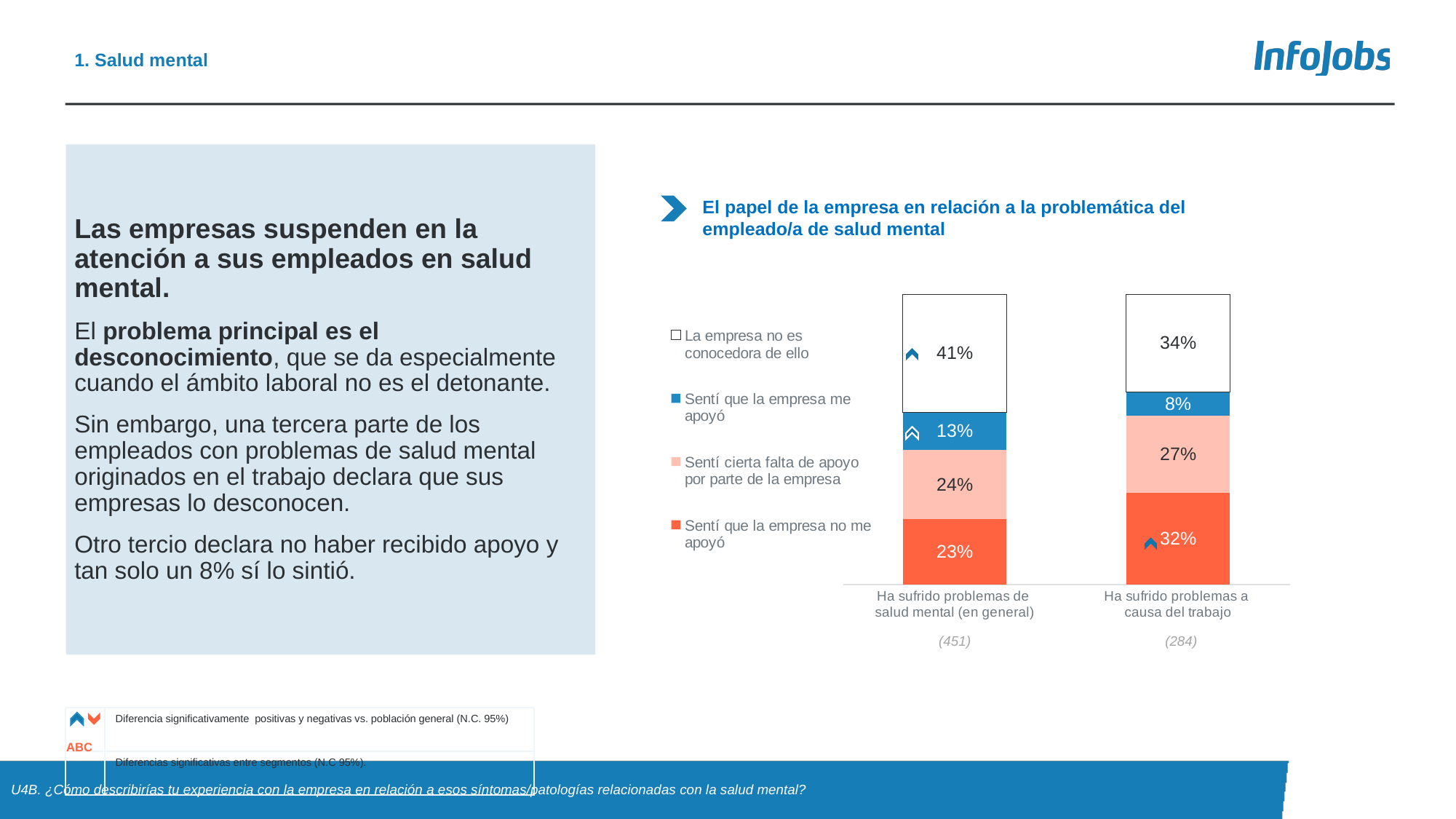

1. Salud mental
Las empresas suspenden en la atención a sus empleados en salud mental.
El problema principal es el desconocimiento, que se da especialmente cuando el ámbito laboral no es el detonante.
Sin embargo, una tercera parte de los empleados con problemas de salud mental originados en el trabajo declara que sus empresas lo desconocen.
Otro tercio declara no haber recibido apoyo y tan solo un 8% sí lo sintió.
El papel de la empresa en relación a la problemática del empleado/a de salud mental

### Chart

| Category | Sentí que la empresa no me apoyó | Sentí cierta falta de apoyo por parte de la empresa | Sentí que la empresa me apoyó | La empresa no es conocedora de ello |
|---|---|---|---|---|
| Ha sufrido problemas de
salud mental (en general) | 22.5 | 23.9 | 13.0 | 40.6 |
| Ha sufrido problemas a
causa del trabajo | 31.7 | 26.6 | 8.2 | 33.6 |

(284)
(451)
|  | Diferencia significativamente positivas y negativas vs. población general (N.C. 95%) |
| --- | --- |
|  | Diferencias significativas entre segmentos (N.C 95%). |

ABC
U4B. ¿Cómo describirías tu experiencia con la empresa en relación a esos síntomas/patologías relacionadas con la salud mental?